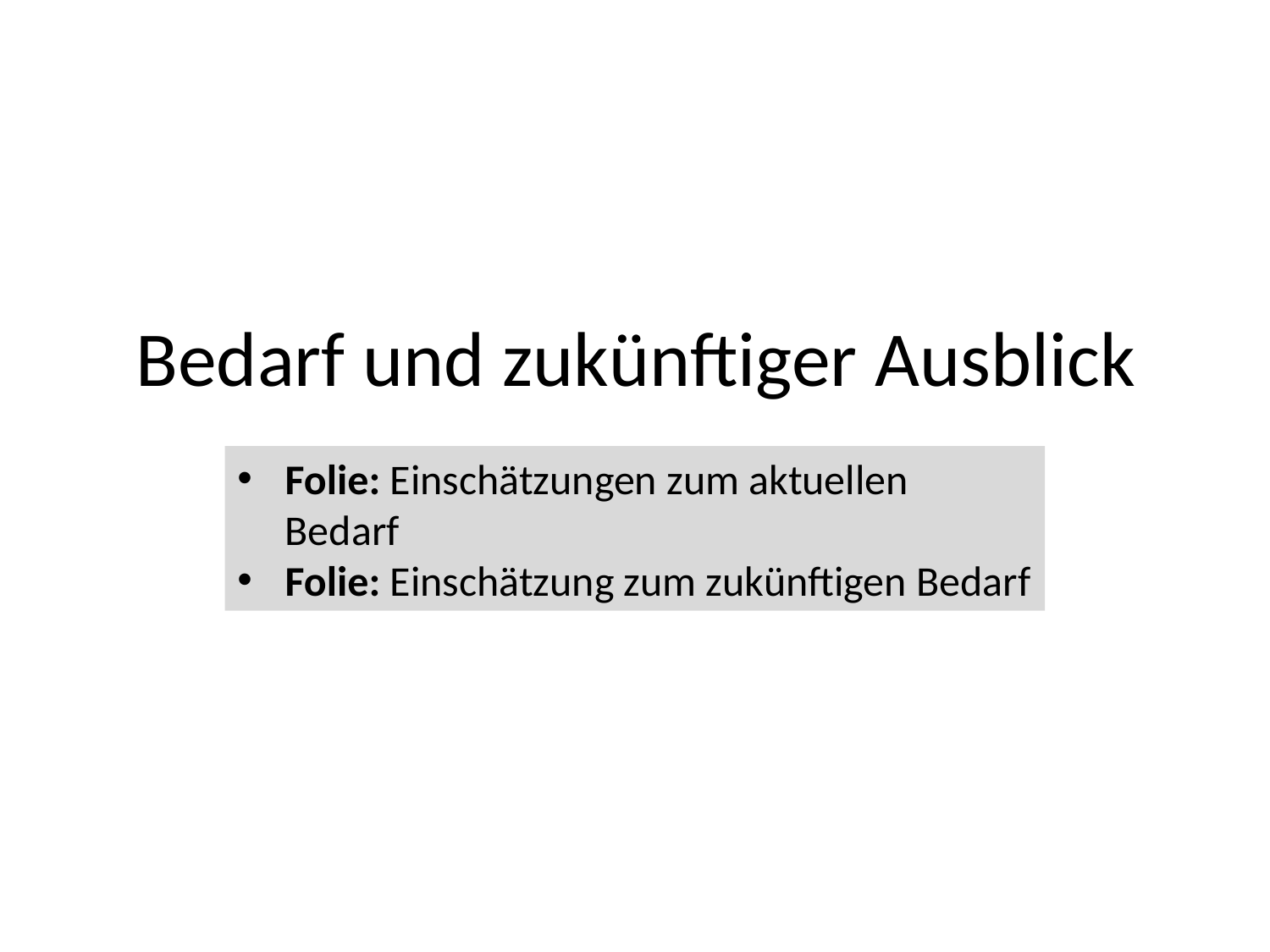

# Bedarf und zukünftiger Ausblick
Folie: Einschätzungen zum aktuellen Bedarf
Folie: Einschätzung zum zukünftigen Bedarf